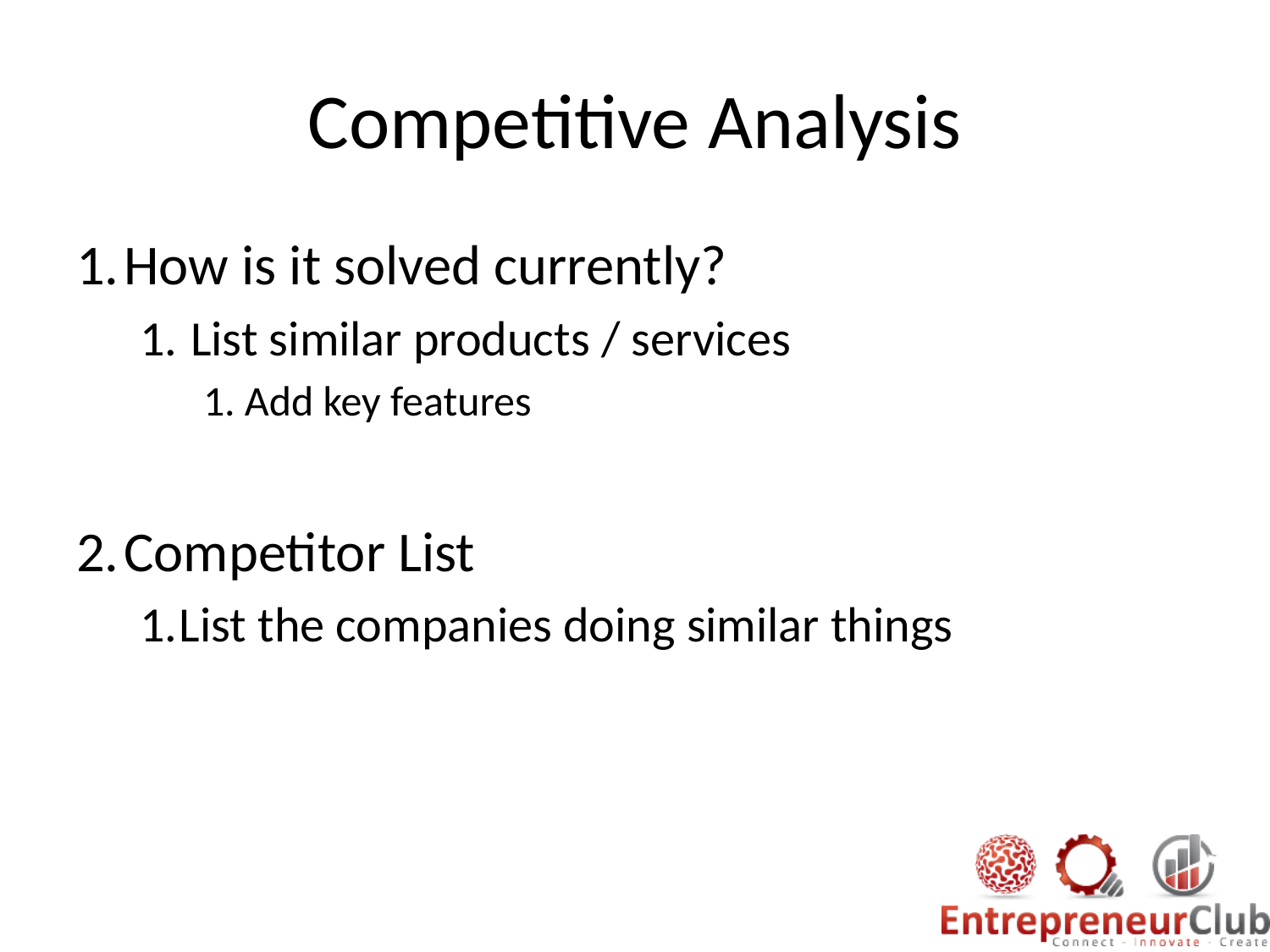

# Competitive Analysis
How is it solved currently?
 List similar products / services
 Add key features

Competitor List
List the companies doing similar things